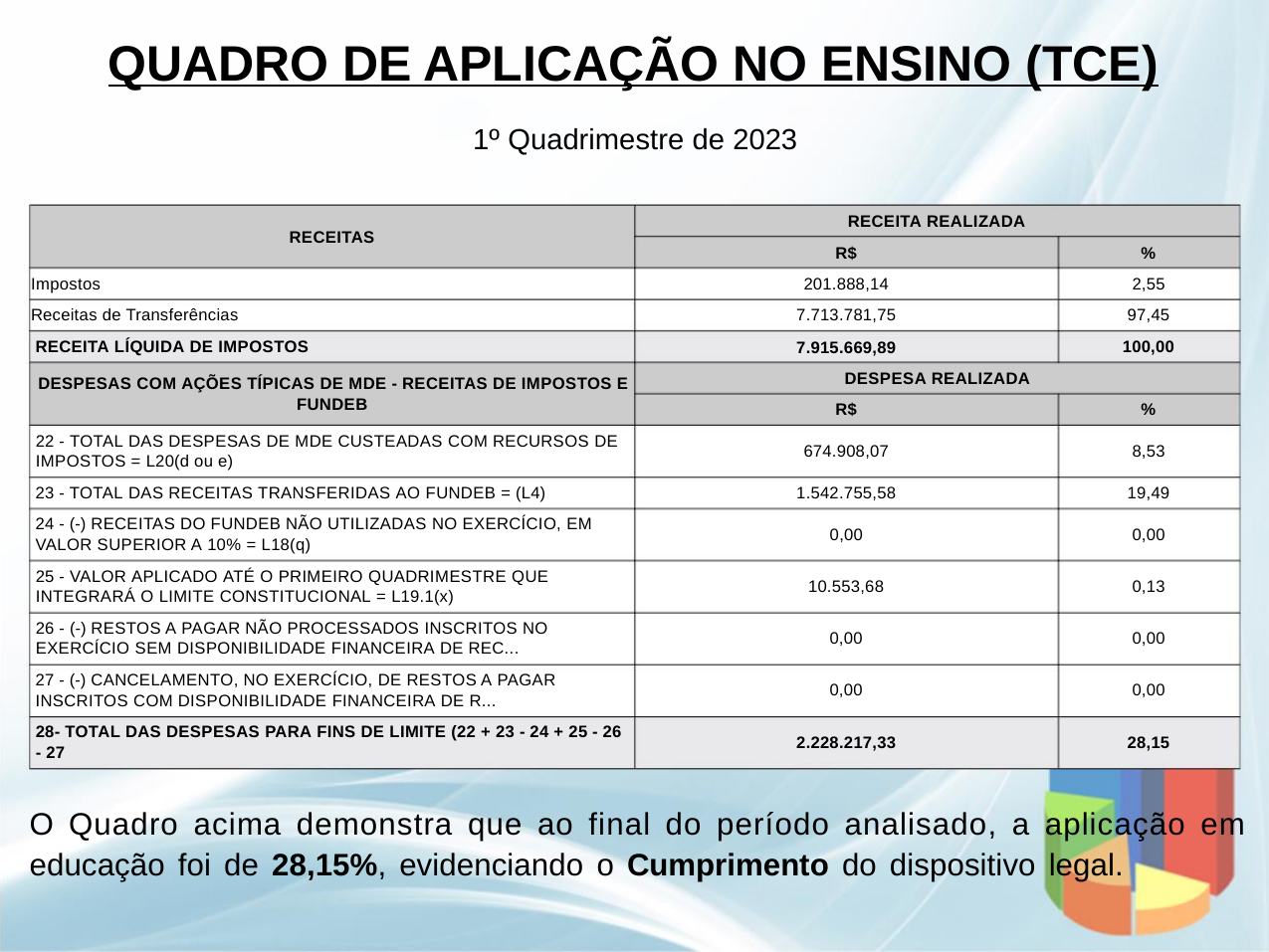

QUADRO DE APLICAÇÃO NO ENSINO (TCE)
1º Quadrimestre de 2023
RECEITA REALIZADA
RECEITAS
R$
%
Impostos
201.888,14
7.713.781,75
7.915.669,89
2,55
Receitas de Transferências
RECEITA LÍQUIDA DE IMPOSTOS
97,45
100,00
DESPESA REALIZADA
DESPESAS COM AÇÕES TÍPICAS DE MDE - RECEITAS DE IMPOSTOS E
FUNDEB
R$
%
22 - TOTAL DAS DESPESAS DE MDE CUSTEADAS COM RECURSOS DE
IMPOSTOS = L20(d ou e)
674.908,07
1.542.755,58
0,00
8,53
19,49
0,00
23 - TOTAL DAS RECEITAS TRANSFERIDAS AO FUNDEB = (L4)
24 - (-) RECEITAS DO FUNDEB NÃO UTILIZADAS NO EXERCÍCIO, EM
VALOR SUPERIOR A 10% = L18(q)
25 - VALOR APLICADO ATÉ O PRIMEIRO QUADRIMESTRE QUE
INTEGRARÁ O LIMITE CONSTITUCIONAL = L19.1(x)
10.553,68
0,00
0,13
0,00
26 - (-) RESTOS A PAGAR NÃO PROCESSADOS INSCRITOS NO
EXERCÍCIO SEM DISPONIBILIDADE FINANCEIRA DE REC...
27 - (-) CANCELAMENTO, NO EXERCÍCIO, DE RESTOS A PAGAR
INSCRITOS COM DISPONIBILIDADE FINANCEIRA DE R...
0,00
0,00
28- TOTAL DAS DESPESAS PARA FINS DE LIMITE (22 + 23 - 24 + 25 - 26
- 27
2.228.217,33
28,15
O Quadro acima demonstra que ao final do período analisado, a aplicação em
educação foi de 28,15%, evidenciando o Cumprimento do dispositivo legal.